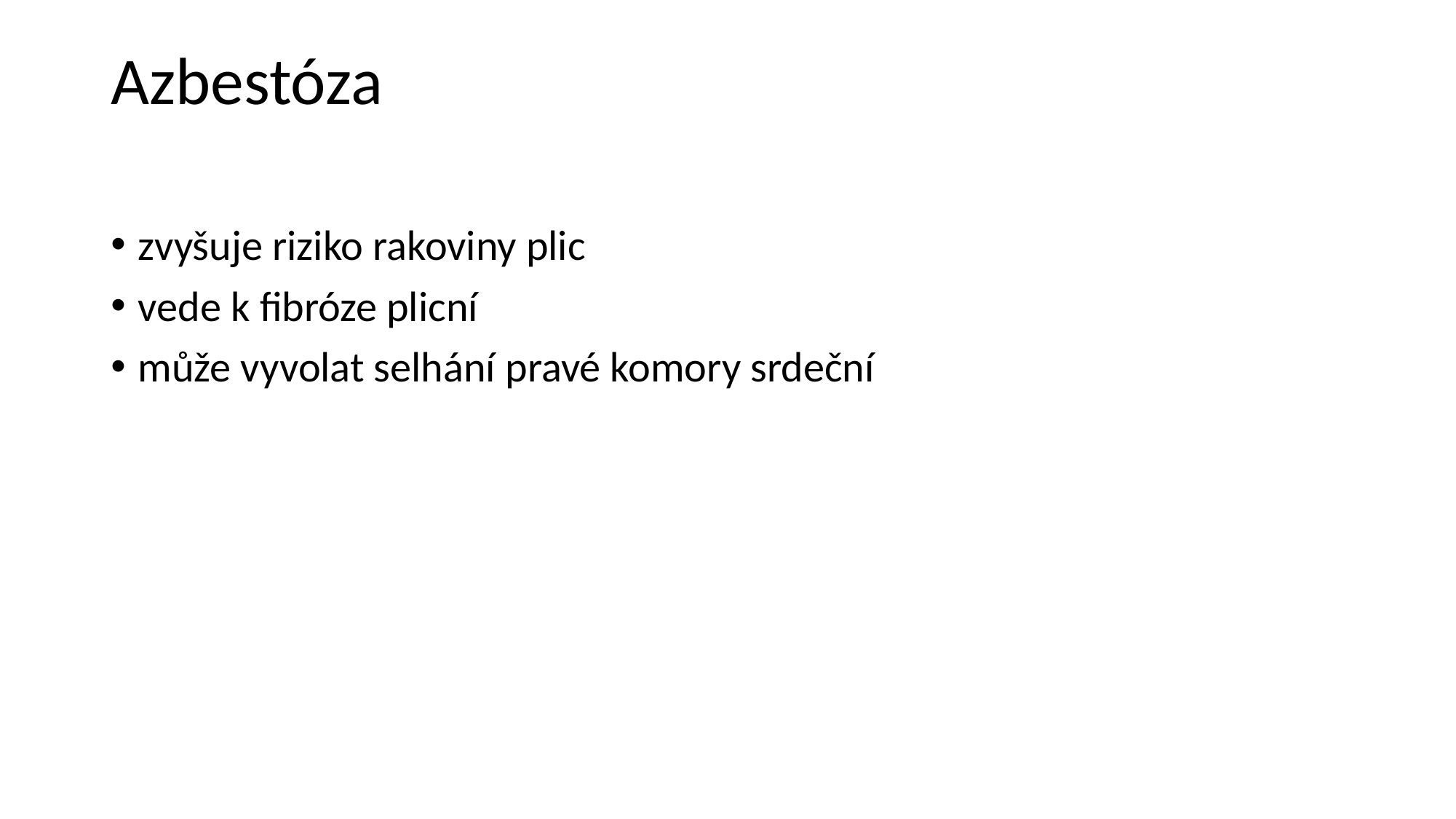

# Azbestóza
zvyšuje riziko rakoviny plic
vede k fibróze plicní
může vyvolat selhání pravé komory srdeční